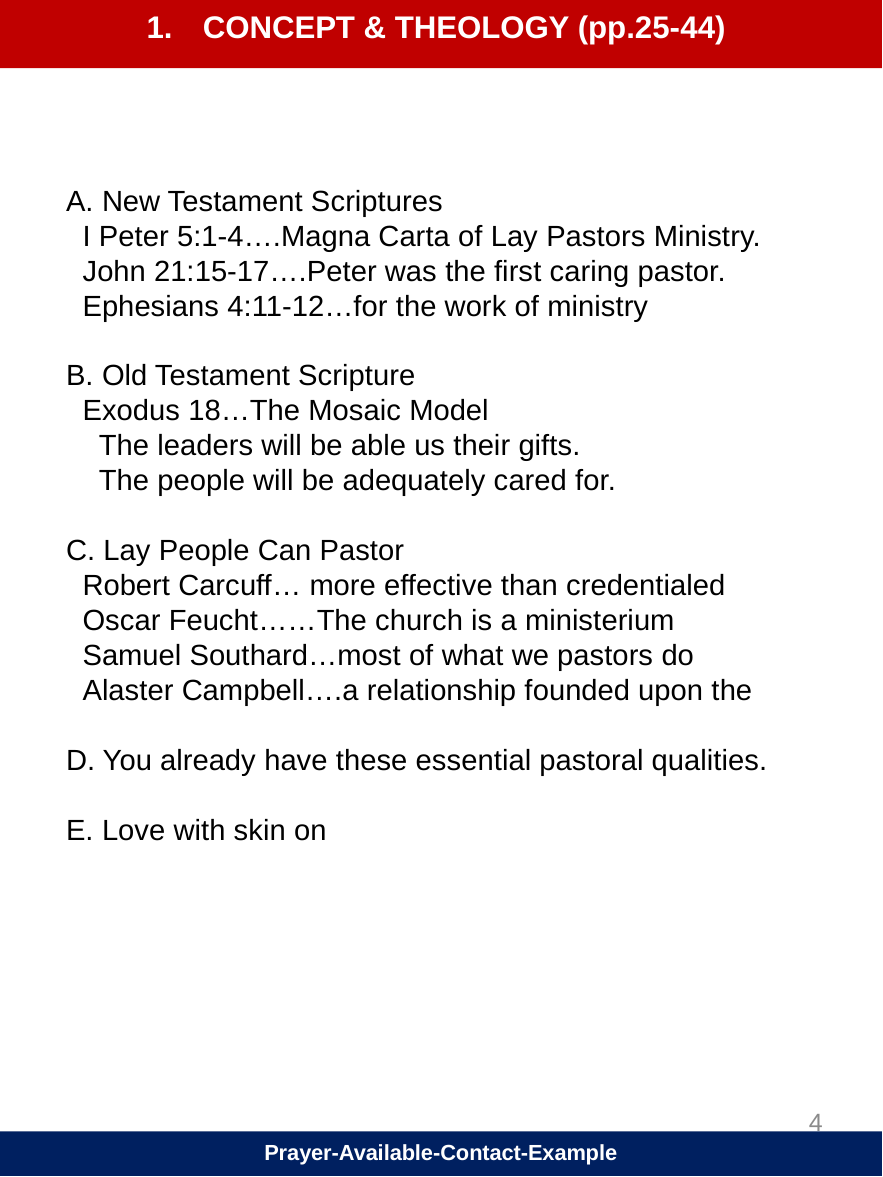

CONCEPT & THEOLOGY (pp.25-44)

A. New Testament Scriptures
  I Peter 5:1-4….Magna Carta of Lay Pastors Ministry.
  John 21:15-17….Peter was the first caring pastor.
  Ephesians 4:11-12…for the work of ministry

B. Old Testament Scripture
  Exodus 18…The Mosaic Model
    The leaders will be able us their gifts.
    The people will be adequately cared for.

C. Lay People Can Pastor
  Robert Carcuff… more effective than credentialed
  Oscar Feucht……The church is a ministerium
  Samuel Southard…most of what we pastors do
  Alaster Campbell….a relationship founded upon the

D. You already have these essential pastoral qualities.

E. Love with skin on

4
Prayer-Available-Contact-Example